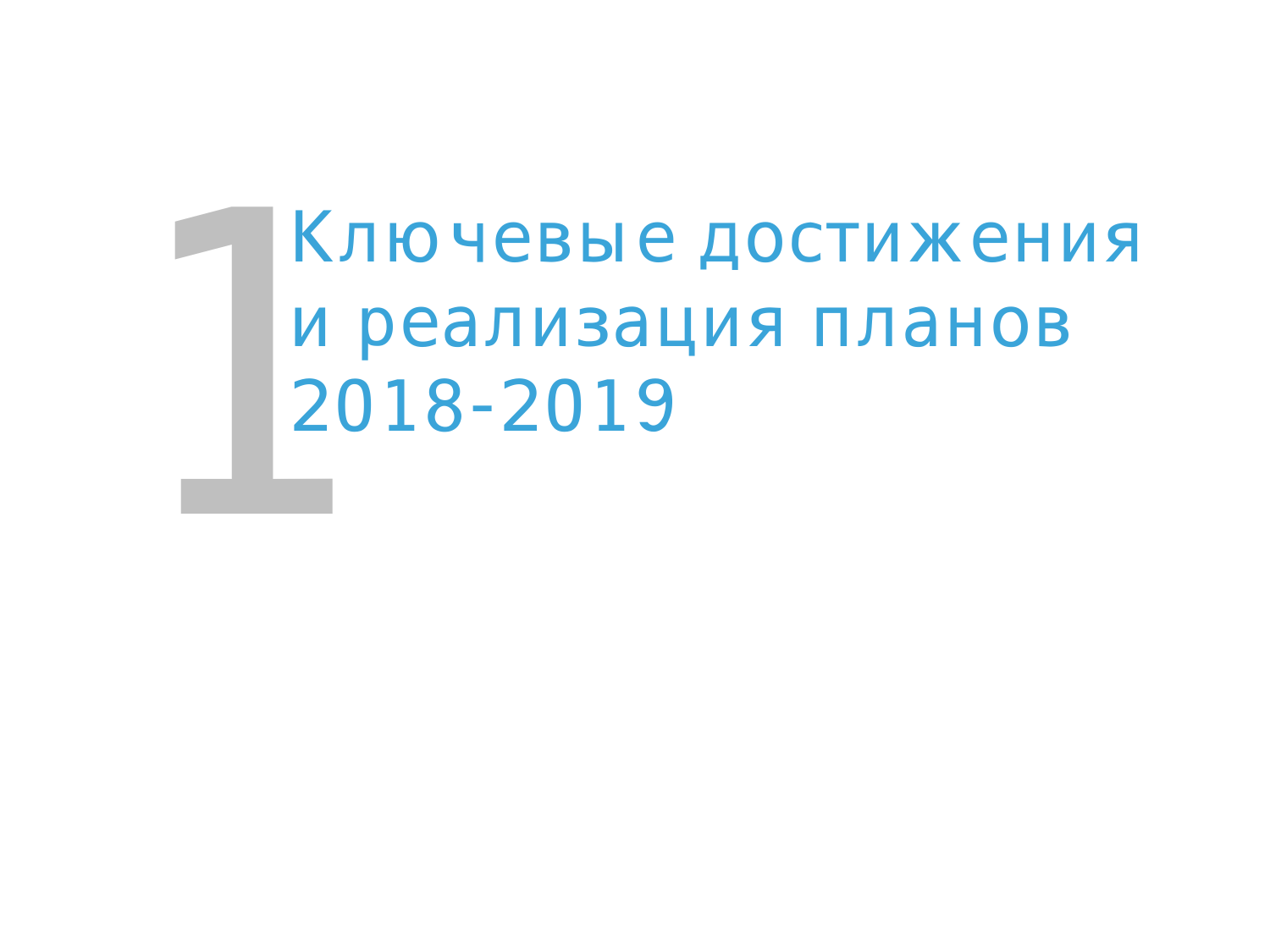

# 1
Ключевые достижения и реализация планов 2018-2019